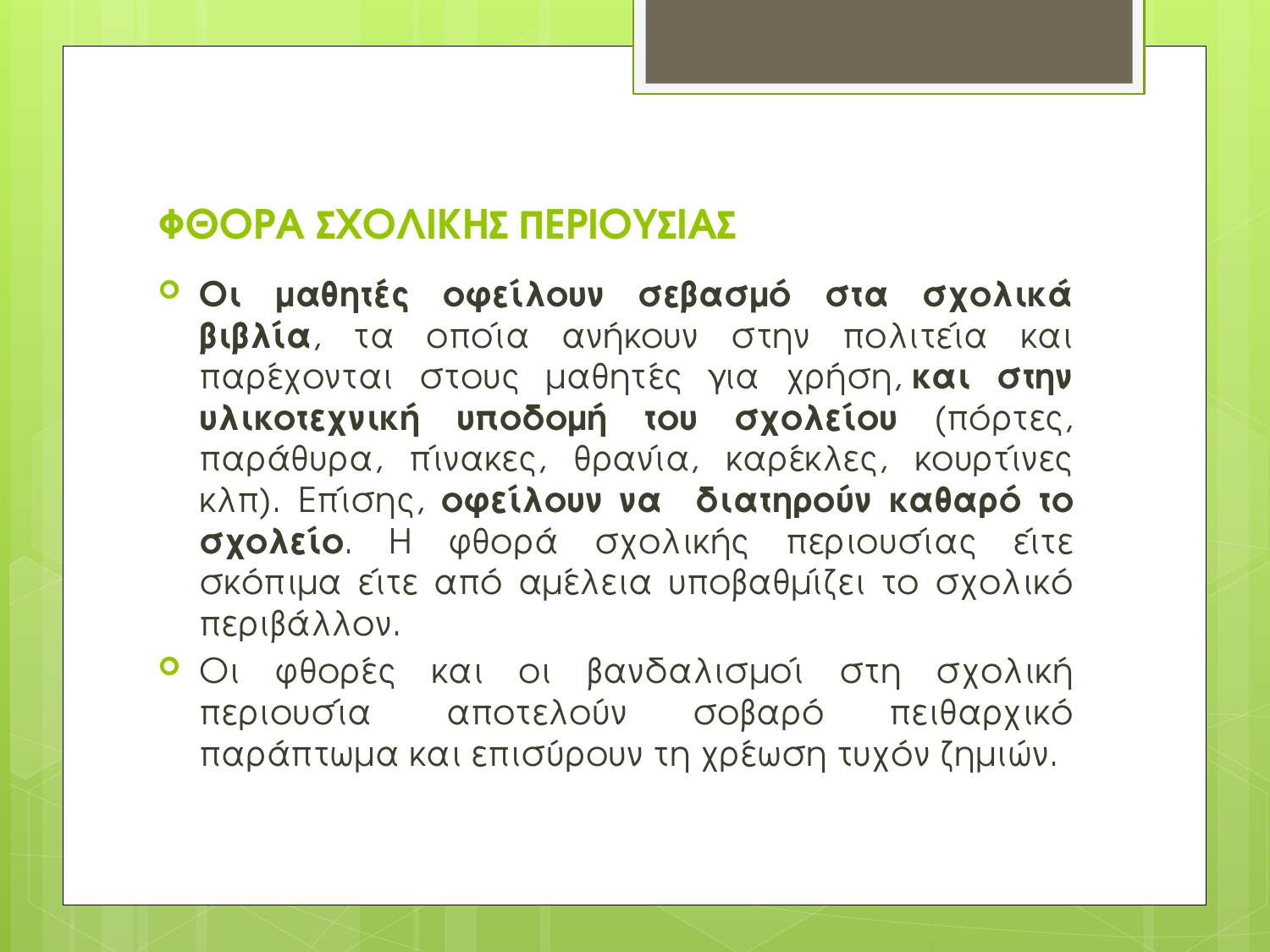

# ΦΘΟΡΑ ΣΧΟΛΙΚΗΣ ΠΕΡΙΟΥΣΙΑΣ
Οι μαθητές οφείλουν σεβασμό στα σχολικά βιβλία, τα οποία ανήκουν στην πολιτεία και παρέχονται στους μαθητές για χρήση, και στην υλικοτεχνική υποδομή του σχολείου (πόρτες, παράθυρα, πίνακες, θρανία, καρέκλες, κουρτίνες κλπ). Επίσης, οφείλουν να  διατηρούν καθαρό το σχολείο. Η φθορά σχολικής περιουσίας είτε σκόπιμα είτε από αμέλεια υποβαθμίζει το σχολικό περιβάλλον.
Οι φθορές και οι βανδαλισμοί στη σχολική περιουσία  αποτελούν σοβαρό πειθαρχικό παράπτωμα και επισύρουν τη χρέωση τυχόν ζημιών.